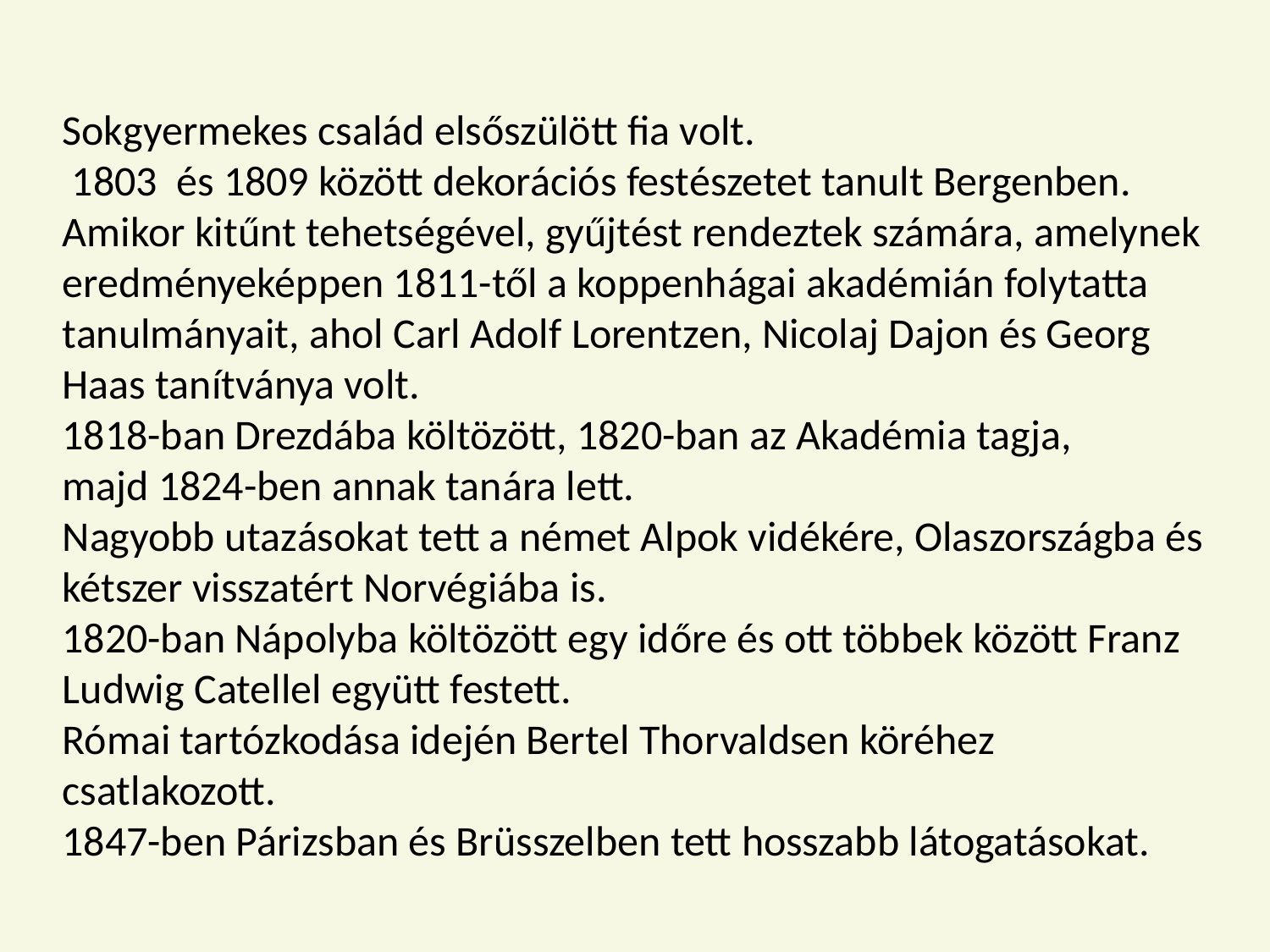

Sokgyermekes család elsőszülött fia volt.
 1803  és 1809 között dekorációs festészetet tanult Bergenben. Amikor kitűnt tehetségével, gyűjtést rendeztek számára, amelynek eredményeképpen 1811-től a koppenhágai akadémián folytatta tanulmányait, ahol Carl Adolf Lorentzen, Nicolaj Dajon és Georg Haas tanítványa volt.
1818-ban Drezdába költözött, 1820-ban az Akadémia tagja, majd 1824-ben annak tanára lett.
Nagyobb utazásokat tett a német Alpok vidékére, Olaszországba és kétszer visszatért Norvégiába is.
1820-ban Nápolyba költözött egy időre és ott többek között Franz Ludwig Catellel együtt festett.
Római tartózkodása idején Bertel Thorvaldsen köréhez csatlakozott.
1847-ben Párizsban és Brüsszelben tett hosszabb látogatásokat.